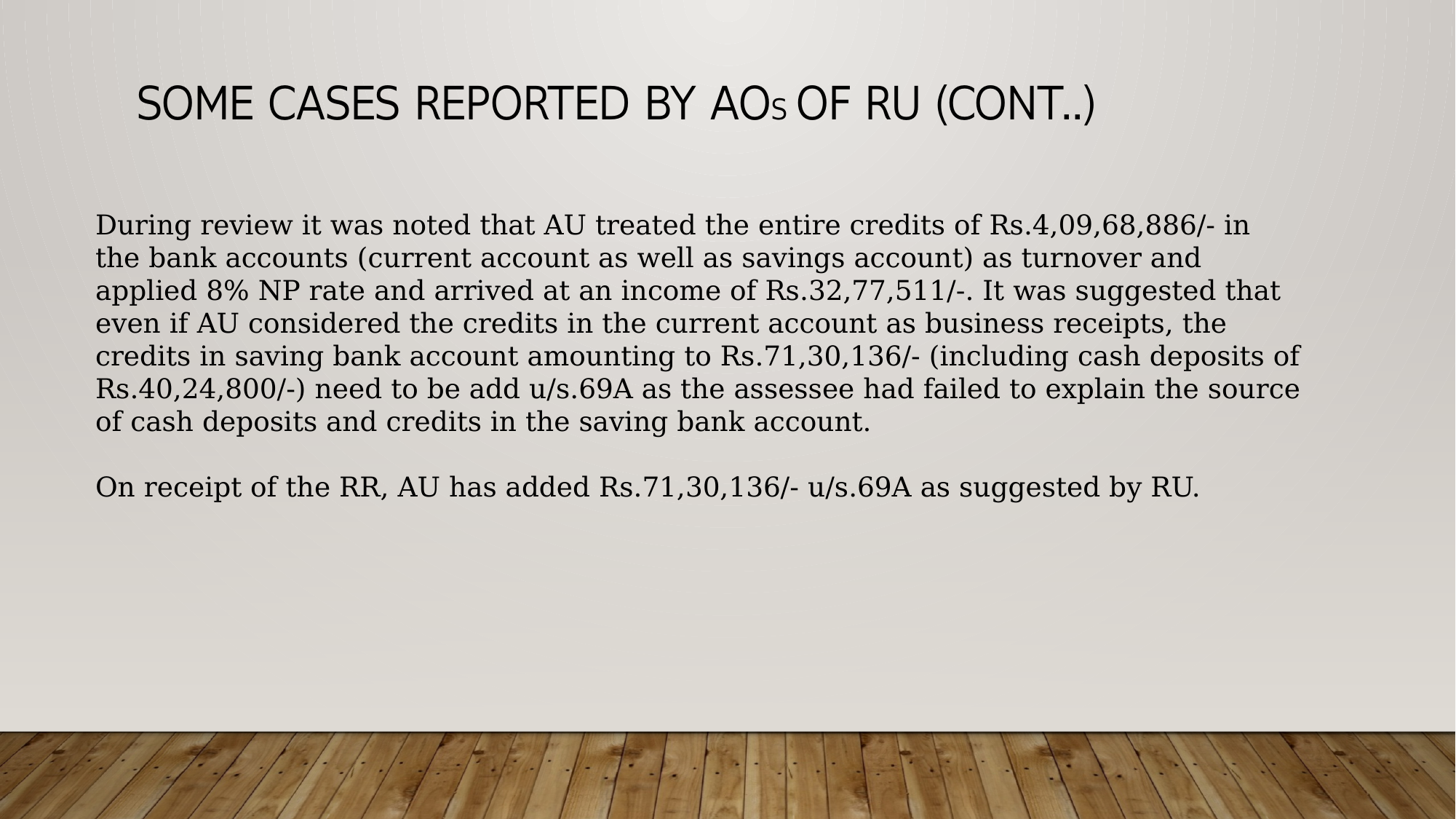

Some Cases reported by Aos of ru (Cont..)

During review it was noted that AU treated the entire credits of Rs.4,09,68,886/- in the bank accounts (current account as well as savings account) as turnover and applied 8% NP rate and arrived at an income of Rs.32,77,511/-. It was suggested that even if AU considered the credits in the current account as business receipts, the credits in saving bank account amounting to Rs.71,30,136/- (including cash deposits of Rs.40,24,800/-) need to be add u/s.69A as the assessee had failed to explain the source of cash deposits and credits in the saving bank account.

On receipt of the RR, AU has added Rs.71,30,136/- u/s.69A as suggested by RU.